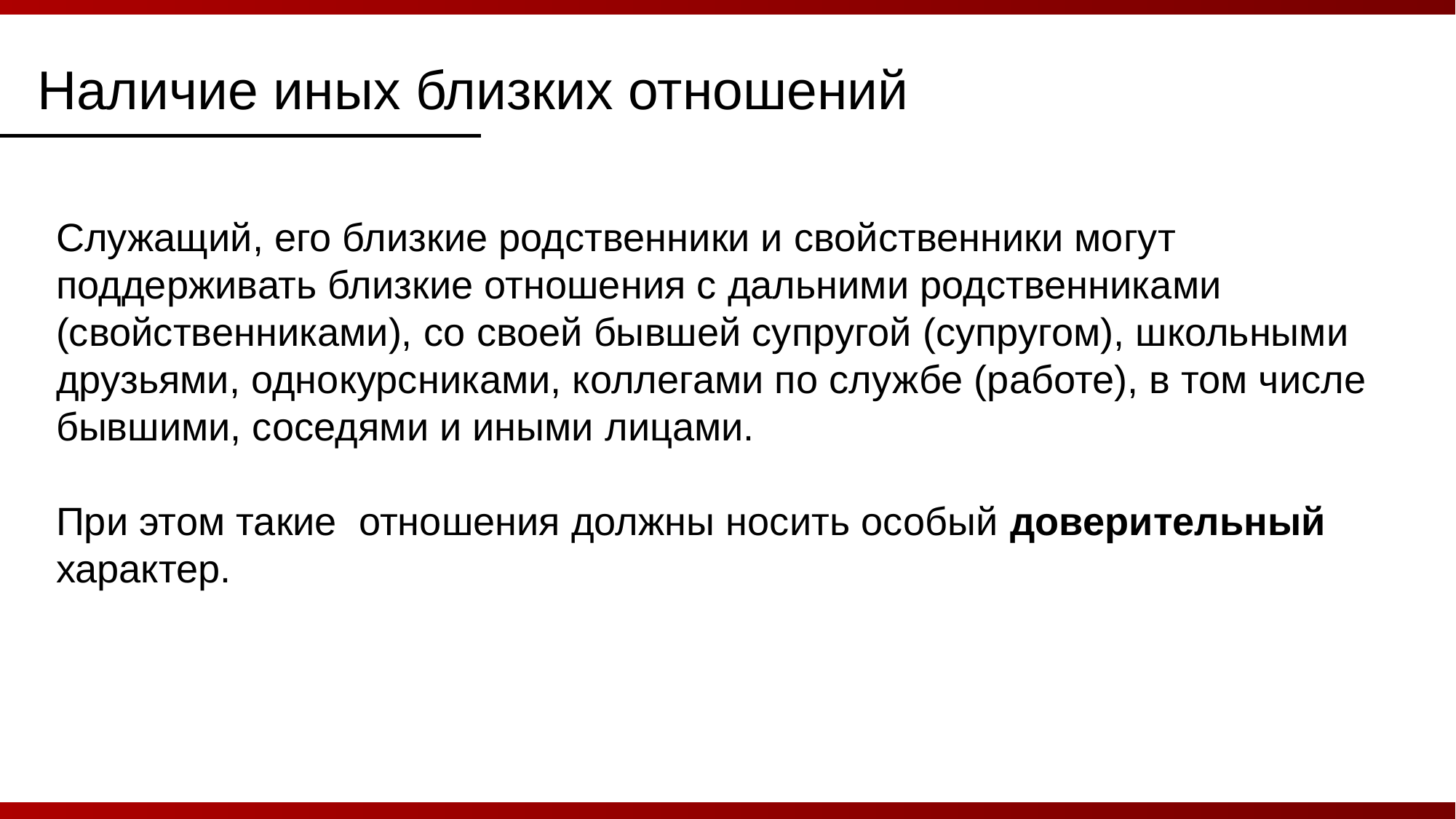

Наличие иных близких отношений
Служащий, его близкие родственники и свойственники могут поддерживать близкие отношения с дальними родственниками (свойственниками), со своей бывшей супругой (супругом), школьными друзьями, однокурсниками, коллегами по службе (работе), в том числе бывшими, соседями и иными лицами.

При этом такие  отношения должны носить особый доверительный характер.